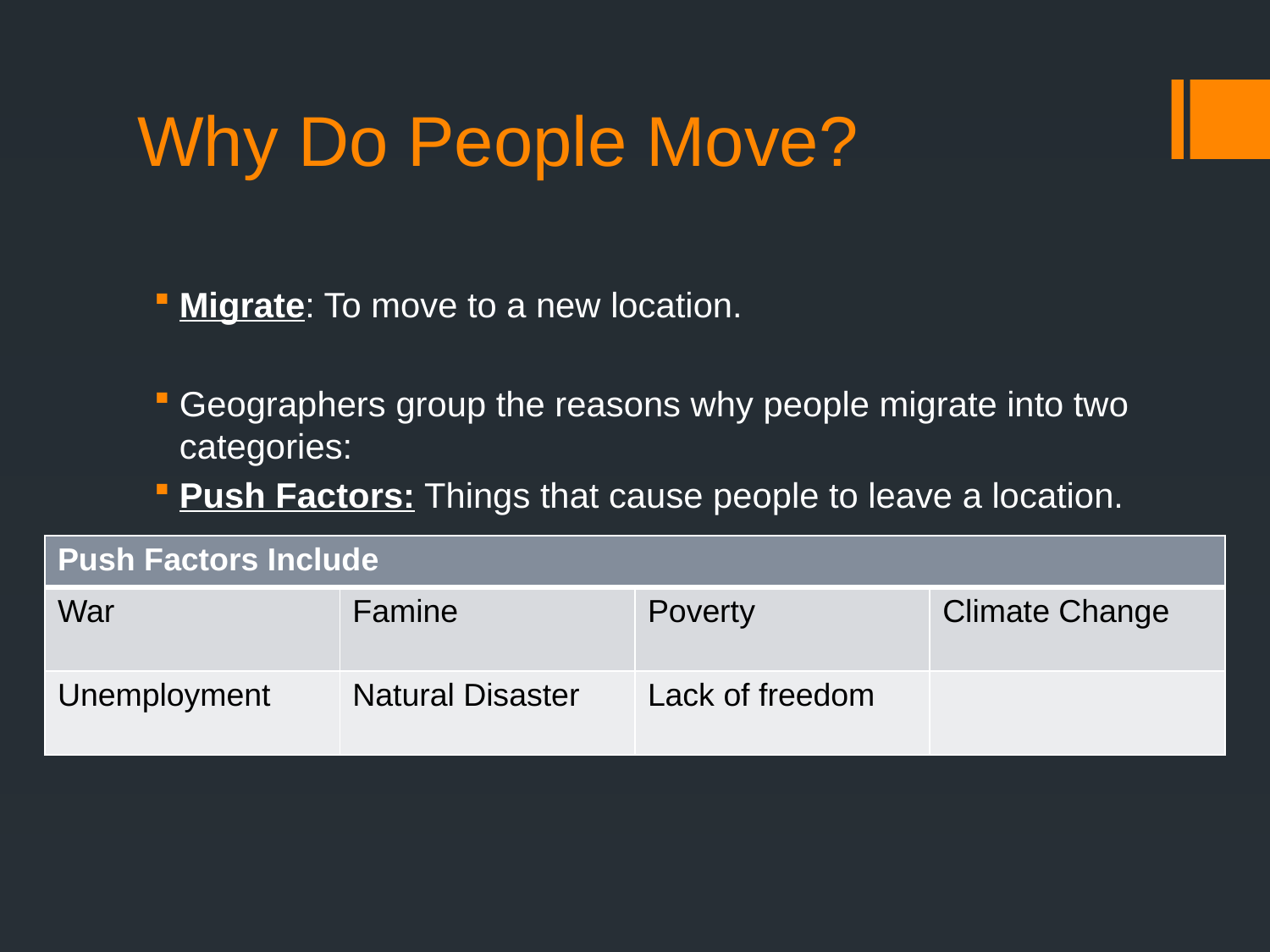

# Why Do People Move?
Migrate: To move to a new location.

Geographers group the reasons why people migrate into two categories:
Push Factors: Things that cause people to leave a location.

| Push Factors Include |  |  |  |
| --- | --- | --- | --- |
| War | Famine | Poverty | Climate Change |
| Unemployment | Natural Disaster | Lack of freedom |  |